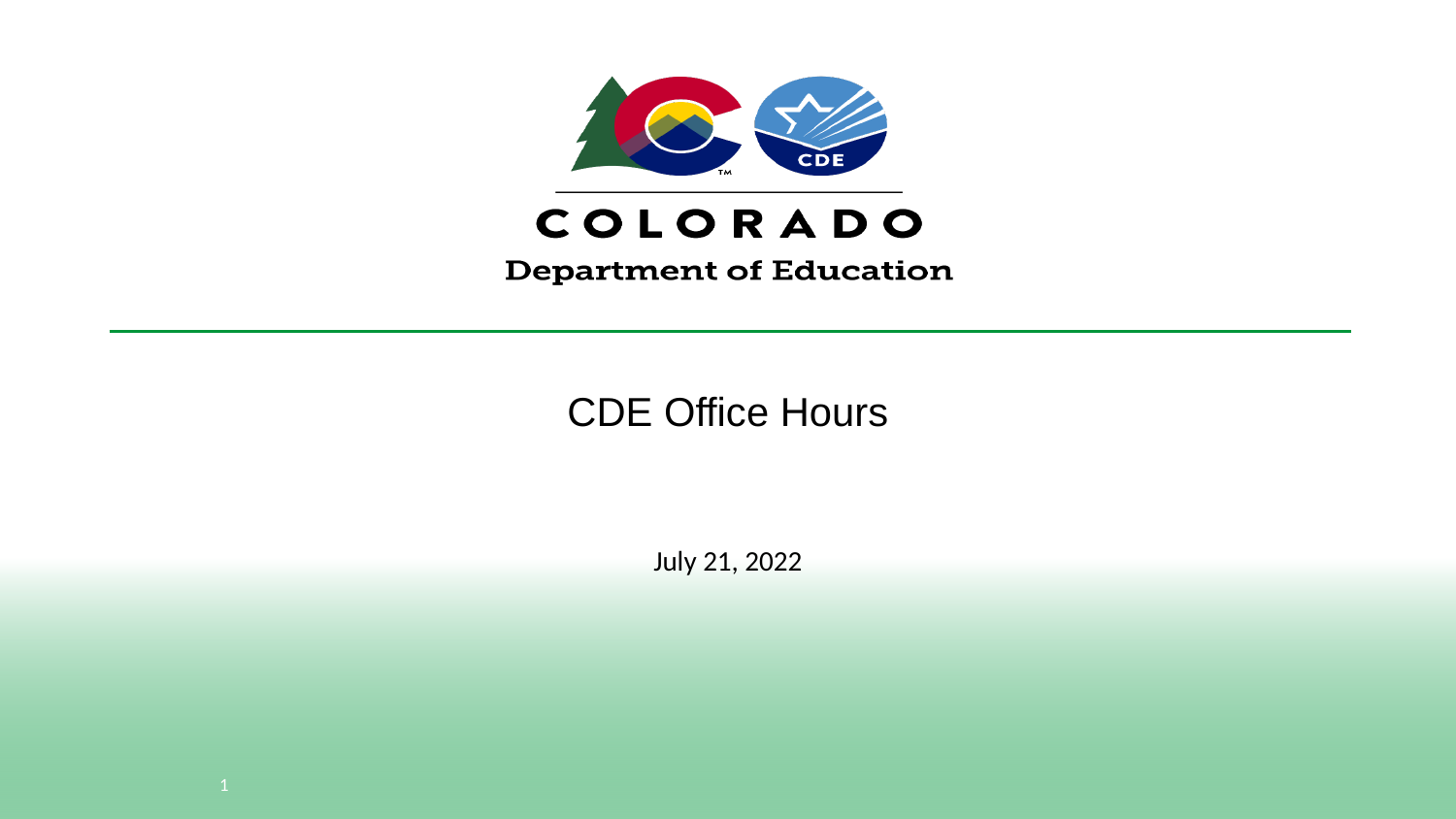

# CDE Office Hours
July 21, 2022
1